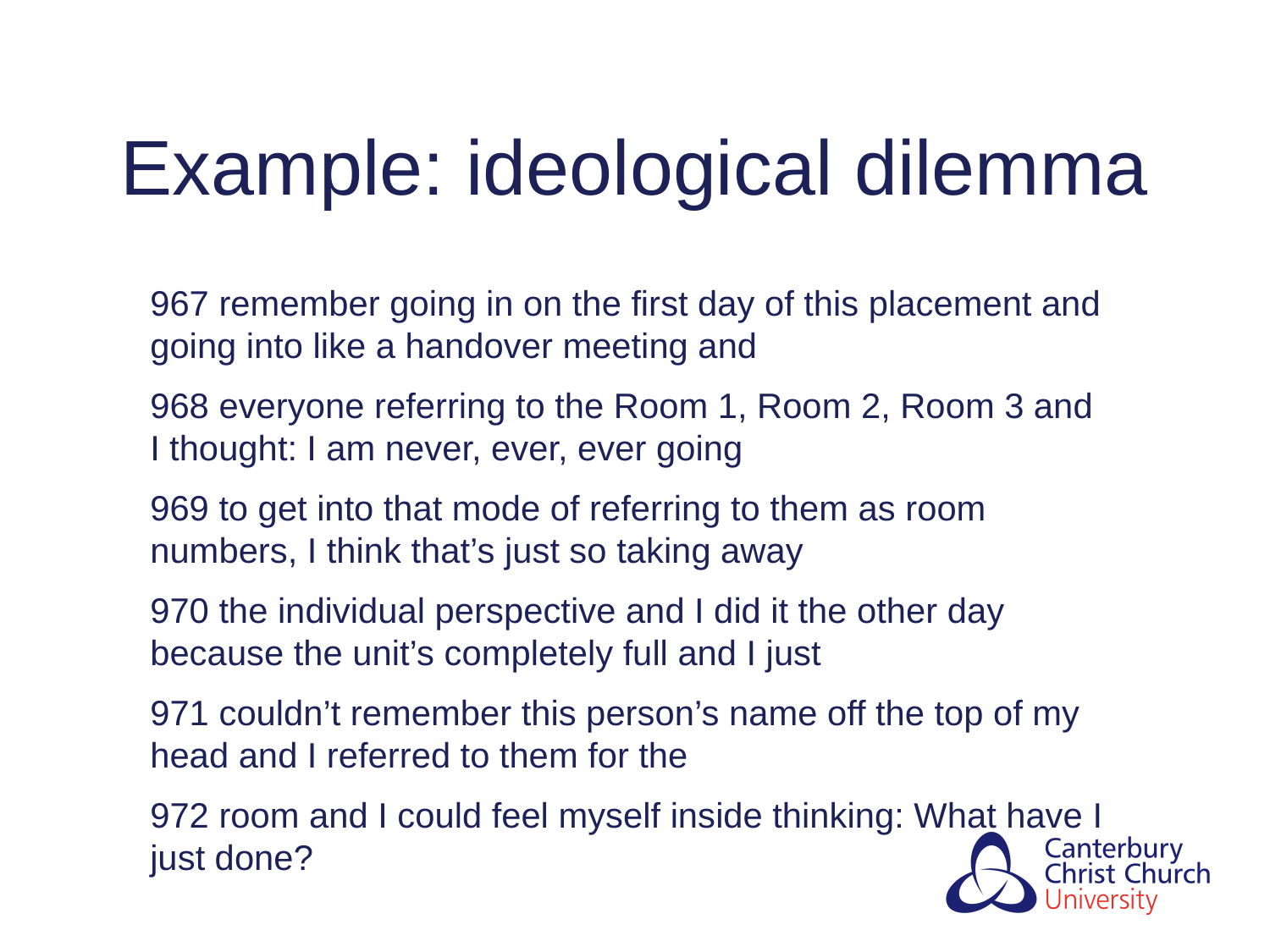

# Example: ideological dilemma
967 remember going in on the first day of this placement and going into like a handover meeting and
968 everyone referring to the Room 1, Room 2, Room 3 and I thought: I am never, ever, ever going
969 to get into that mode of referring to them as room numbers, I think that’s just so taking away
970 the individual perspective and I did it the other day because the unit’s completely full and I just
971 couldn’t remember this person’s name off the top of my head and I referred to them for the
972 room and I could feel myself inside thinking: What have I just done?